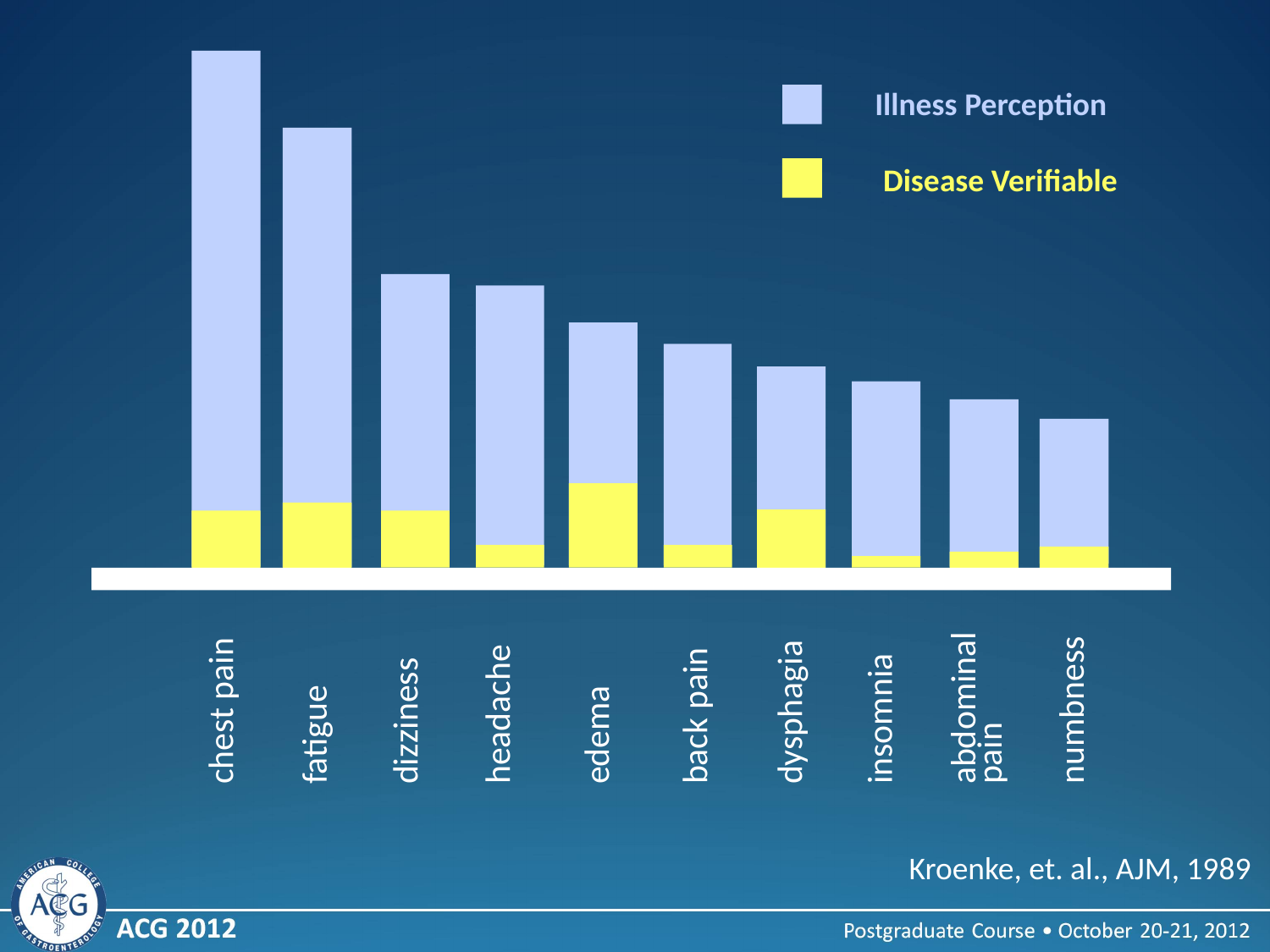

Illness Perception
Disease Verifiable

fatigue
chest pain
dizziness
headache
edema
back pain
dysphagia
insomnia
abdominal pain
numbness
Kroenke, et. al., AJM, 1989